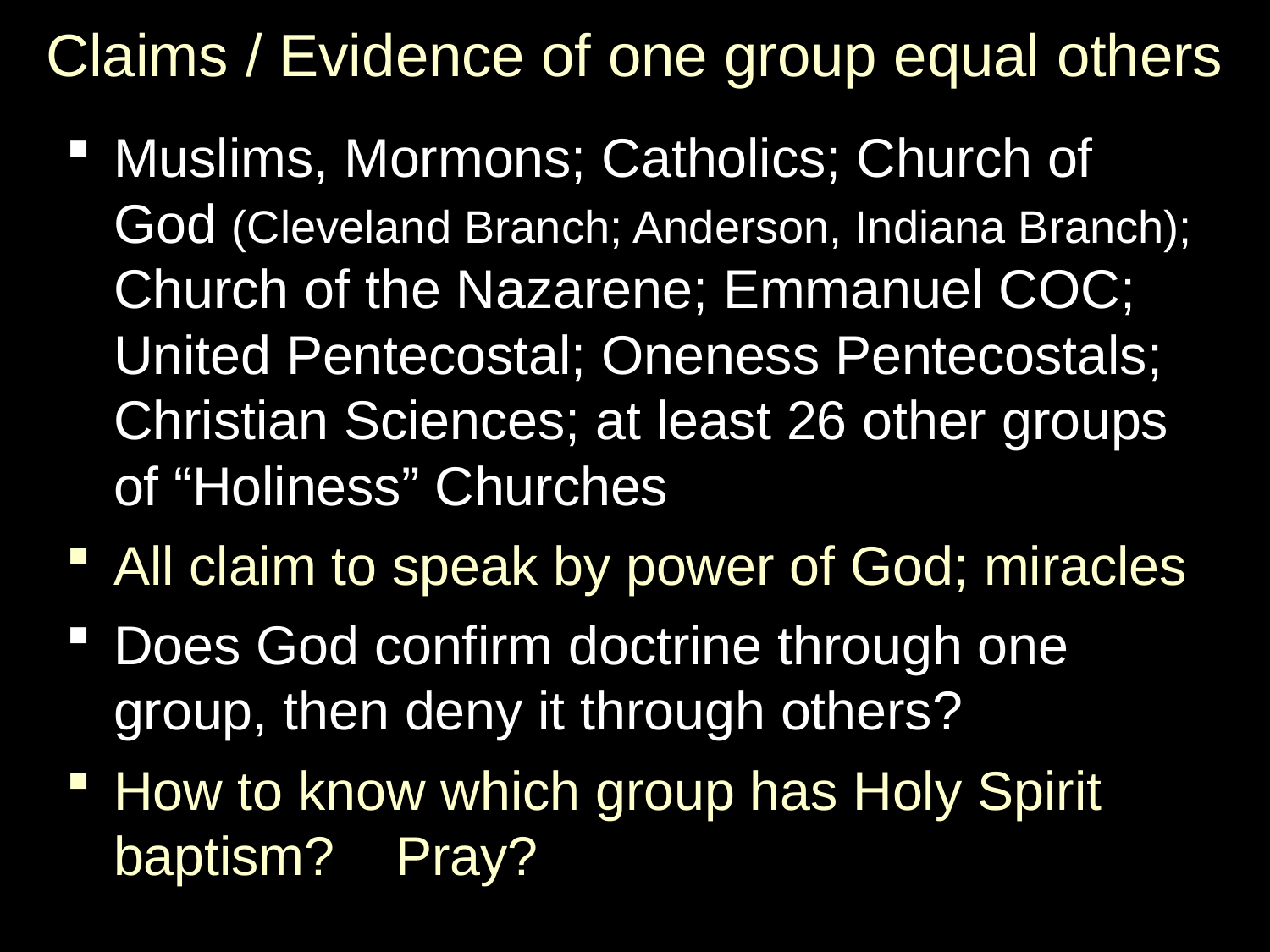

# Claims / Evidence of one group equal others
Muslims, Mormons; Catholics; Church of God (Cleveland Branch; Anderson, Indiana Branch); Church of the Nazarene; Emmanuel COC; United Pentecostal; Oneness Pentecostals; Christian Sciences; at least 26 other groups of “Holiness” Churches
All claim to speak by power of God; miracles
Does God confirm doctrine through one group, then deny it through others?
How to know which group has Holy Spirit baptism?    Pray?